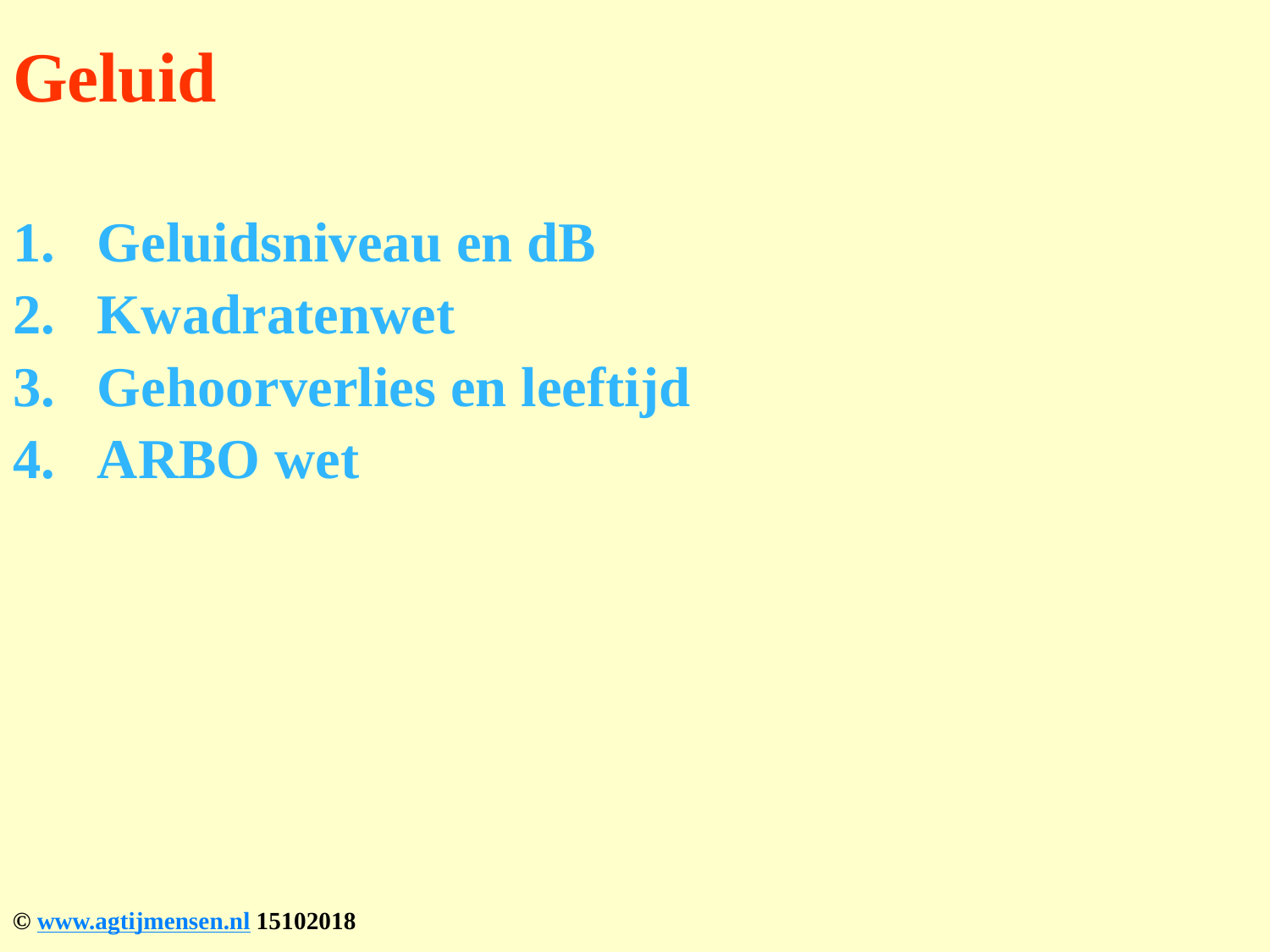

# Geluid
Geluidsniveau en dB
Kwadratenwet
Gehoorverlies en leeftijd
ARBO wet

© www.agtijmensen.nl 15102018